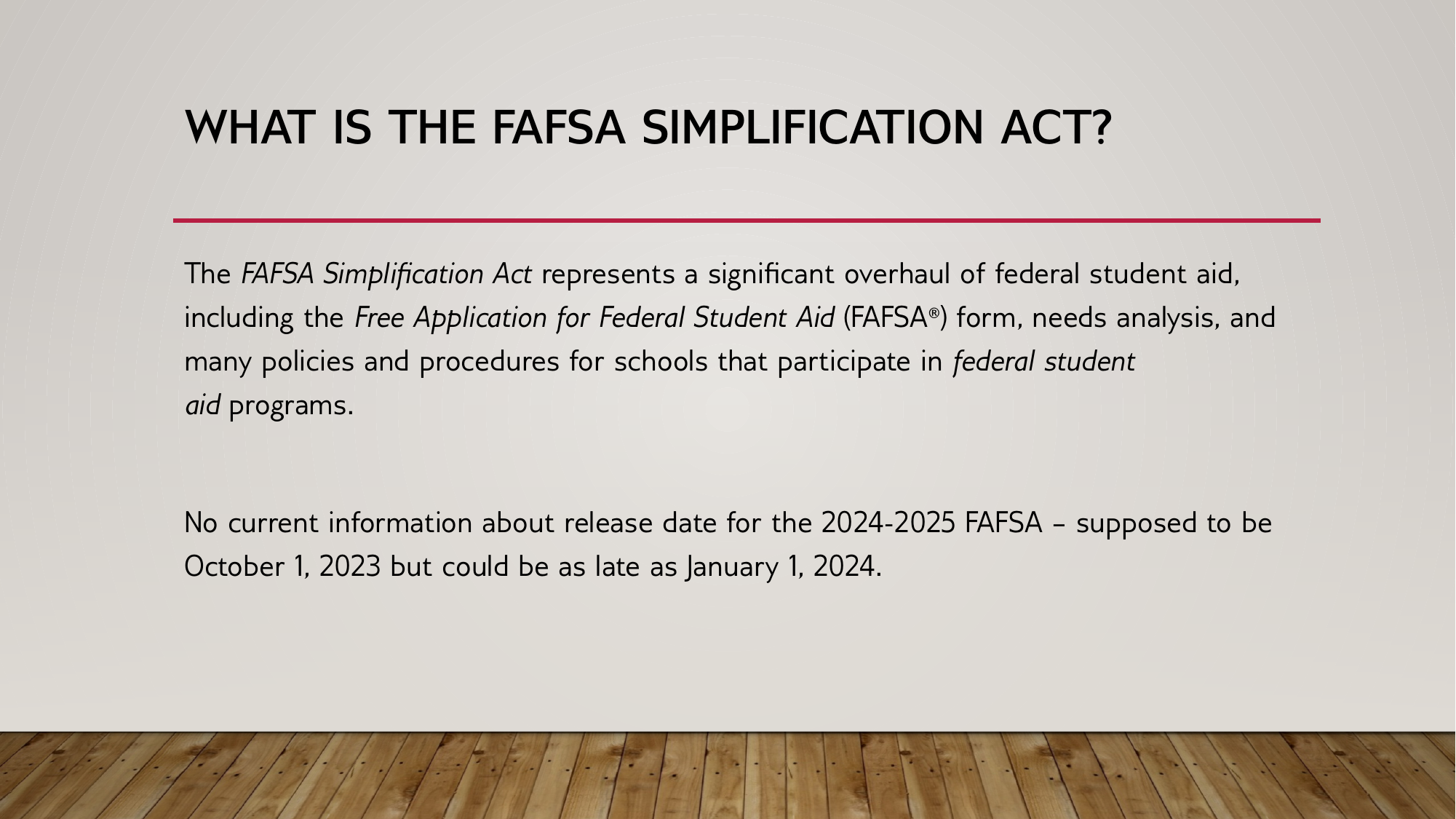

# What is the FAFSA Simplification Act?
The FAFSA Simplification Act represents a significant overhaul of federal student aid, including the Free Application for Federal Student Aid (FAFSA®) form, needs analysis, and many policies and procedures for schools that participate in federal student aid programs.

No current information about release date for the 2024-2025 FAFSA – supposed to be October 1, 2023 but could be as late as January 1, 2024.